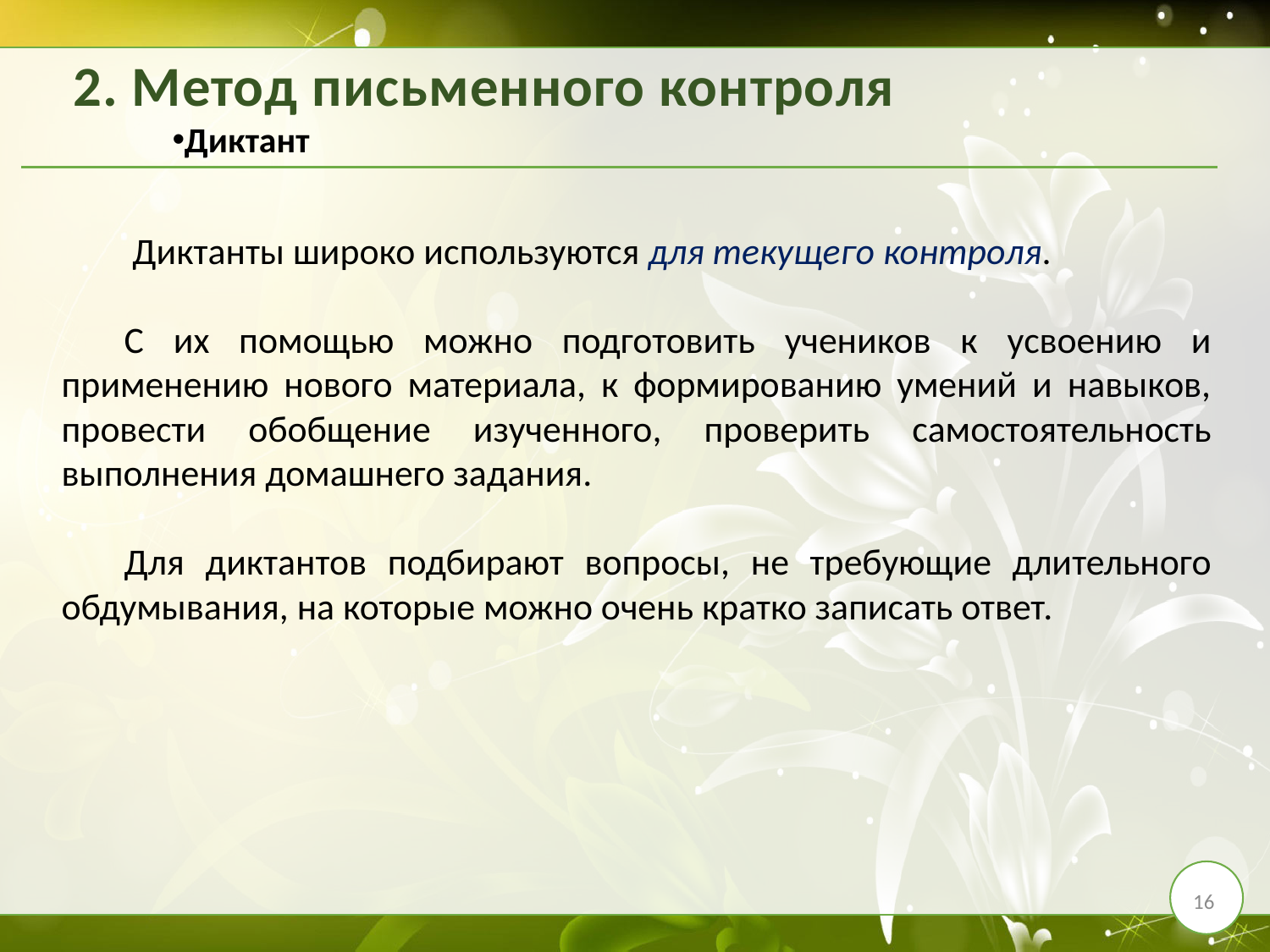

2. Метод письменного контроля
Диктант

 Диктанты широко используются для текущего контроля.

С их помощью можно подготовить учеников к усвоению и применению нового материала, к формированию умений и навыков, провести обобщение изученного, проверить самостоятельность выполнения домашнего задания.

Для диктантов подбирают вопросы, не требующие длительного обдумывания, на которые можно очень кратко записать ответ.

16